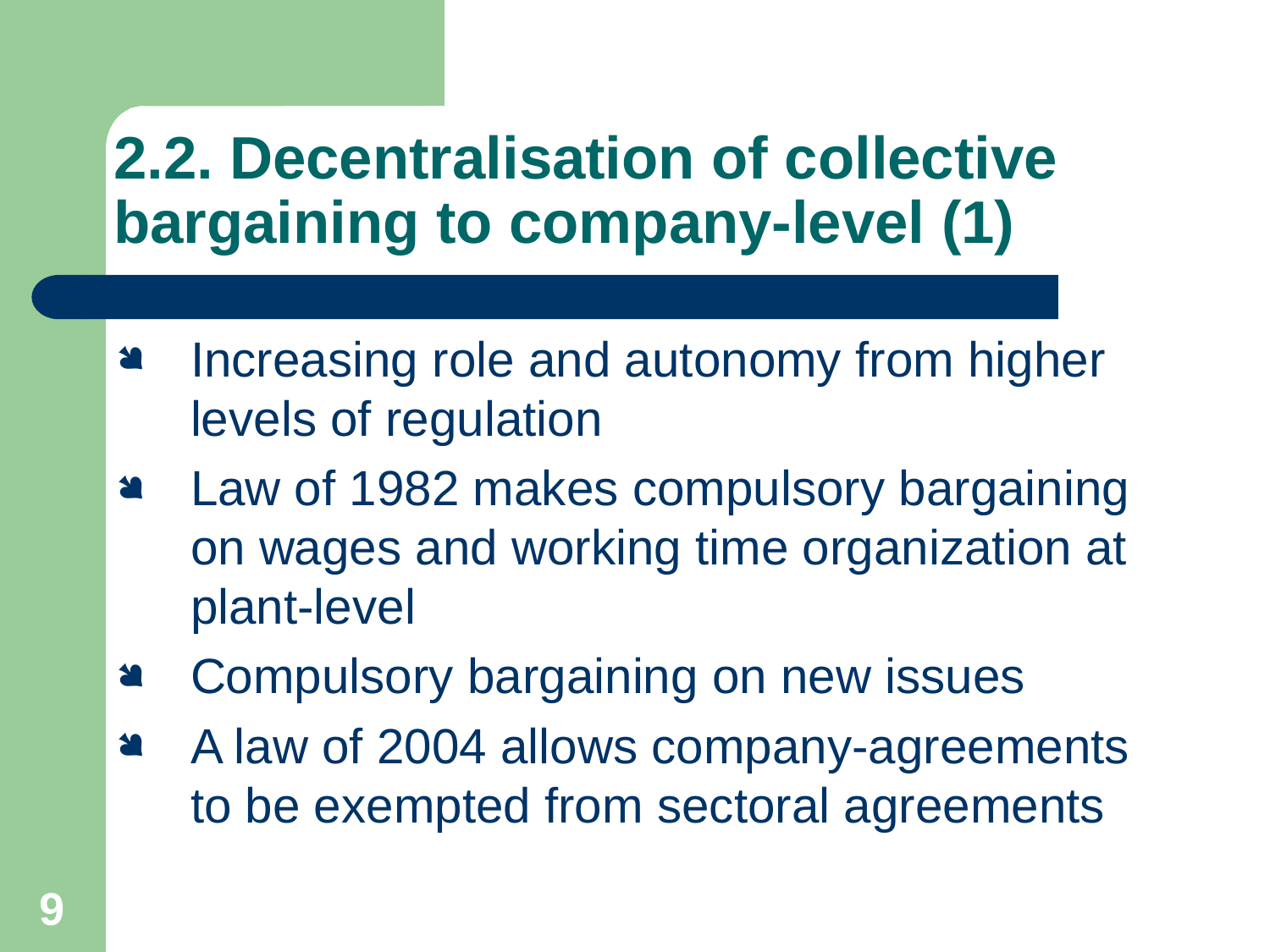

2.2. Decentralisation of collective bargaining to company-level (1)
Increasing role and autonomy from higher levels of regulation
Law of 1982 makes compulsory bargaining on wages and working time organization at plant-level
Compulsory bargaining on new issues
A law of 2004 allows company-agreements to be exempted from sectoral agreements
9